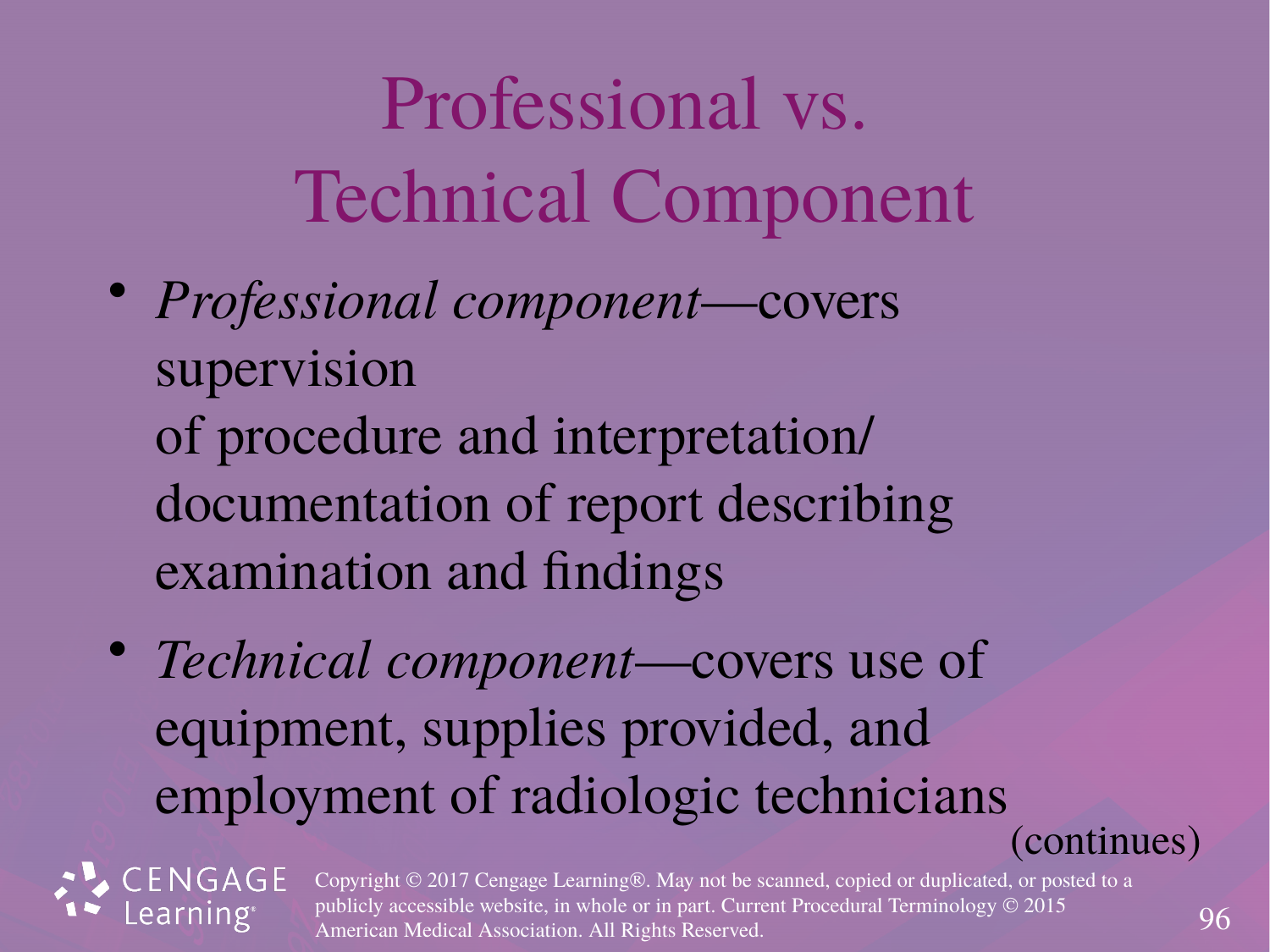

# Professional vs. Technical Component
Professional component—covers supervision
of procedure and interpretation/
documentation of report describing
examination and findings
Technical component—covers use of
equipment, supplies provided, and
employment of radiologic technicians

(continues)